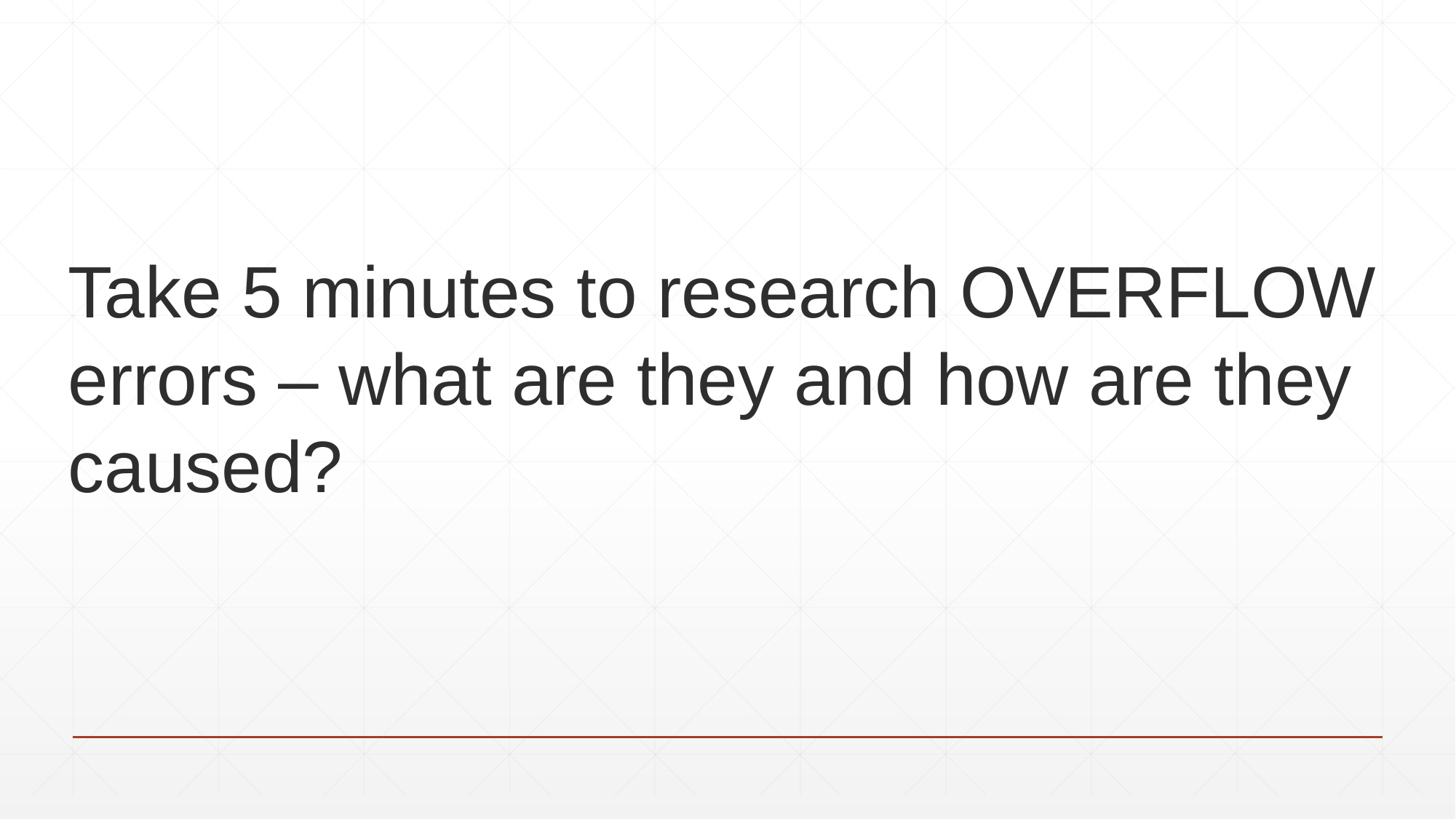

Take 5 minutes to research OVERFLOW errors – what are they and how are they caused?